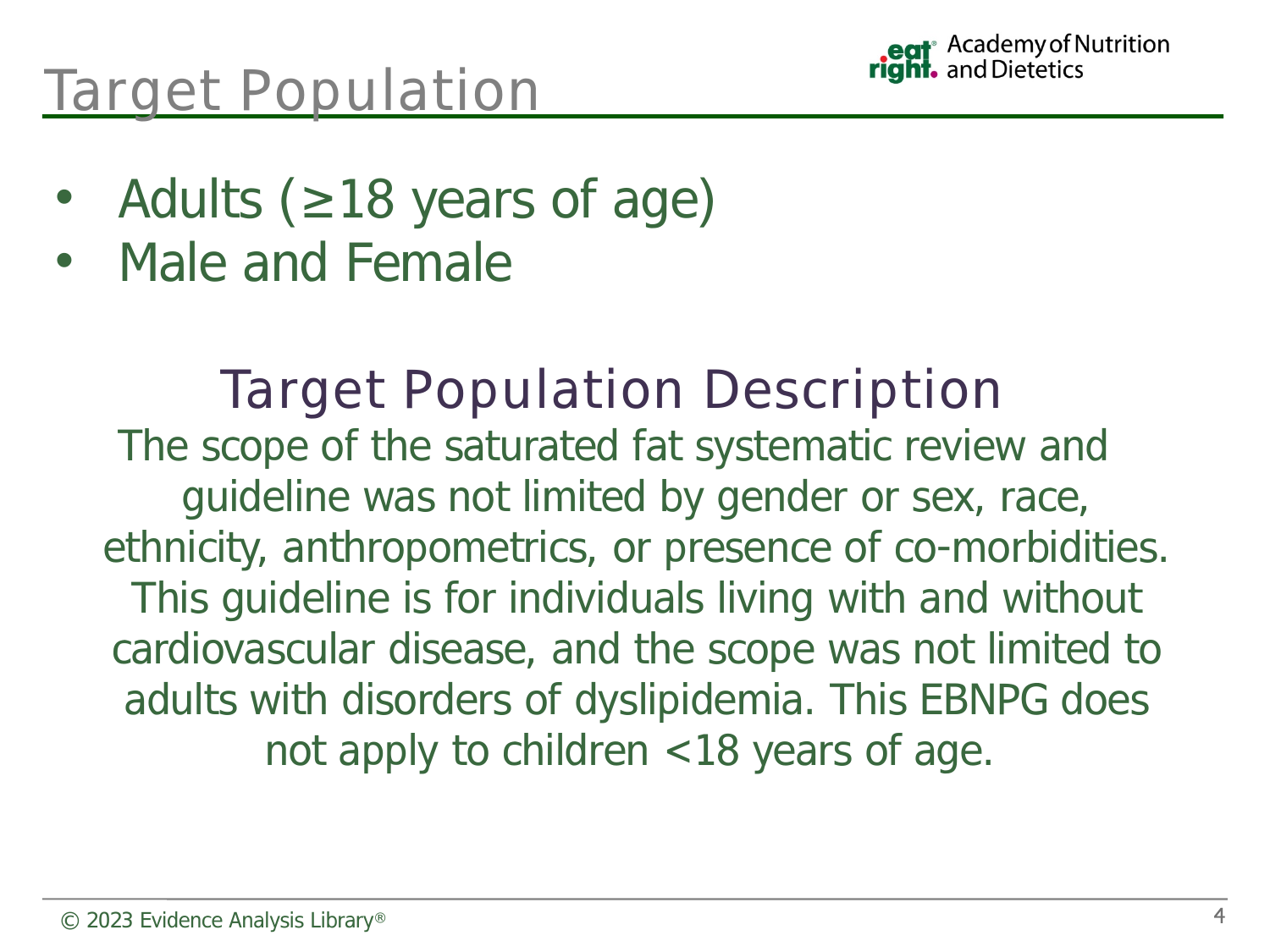

# Target Population
Adults (≥18 years of age)
Male and Female

Target Population Description
The scope of the saturated fat systematic review and guideline was not limited by gender or sex, race, ethnicity, anthropometrics, or presence of co-morbidities. This guideline is for individuals living with and without cardiovascular disease, and the scope was not limited to adults with disorders of dyslipidemia. This EBNPG does not apply to children <18 years of age.
4
© 2023 Evidence Analysis Library®